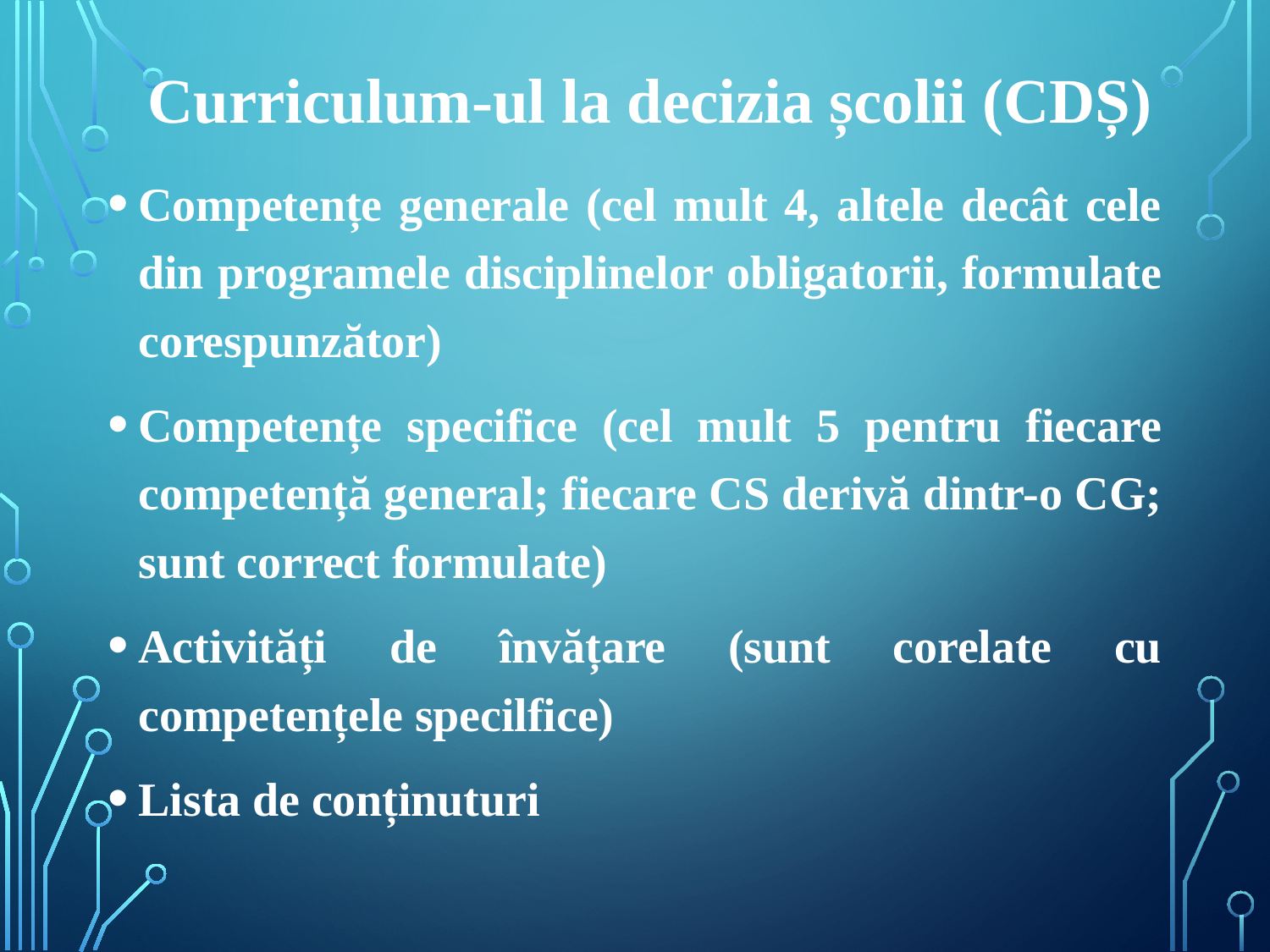

# Curriculum-ul la decizia școlii (CDȘ)
Competențe generale (cel mult 4, altele decât cele din programele disciplinelor obligatorii, formulate corespunzător)
Competențe specifice (cel mult 5 pentru fiecare competență general; fiecare CS derivă dintr-o CG; sunt correct formulate)
Activități de învățare (sunt corelate cu competențele specilfice)
Lista de conținuturi